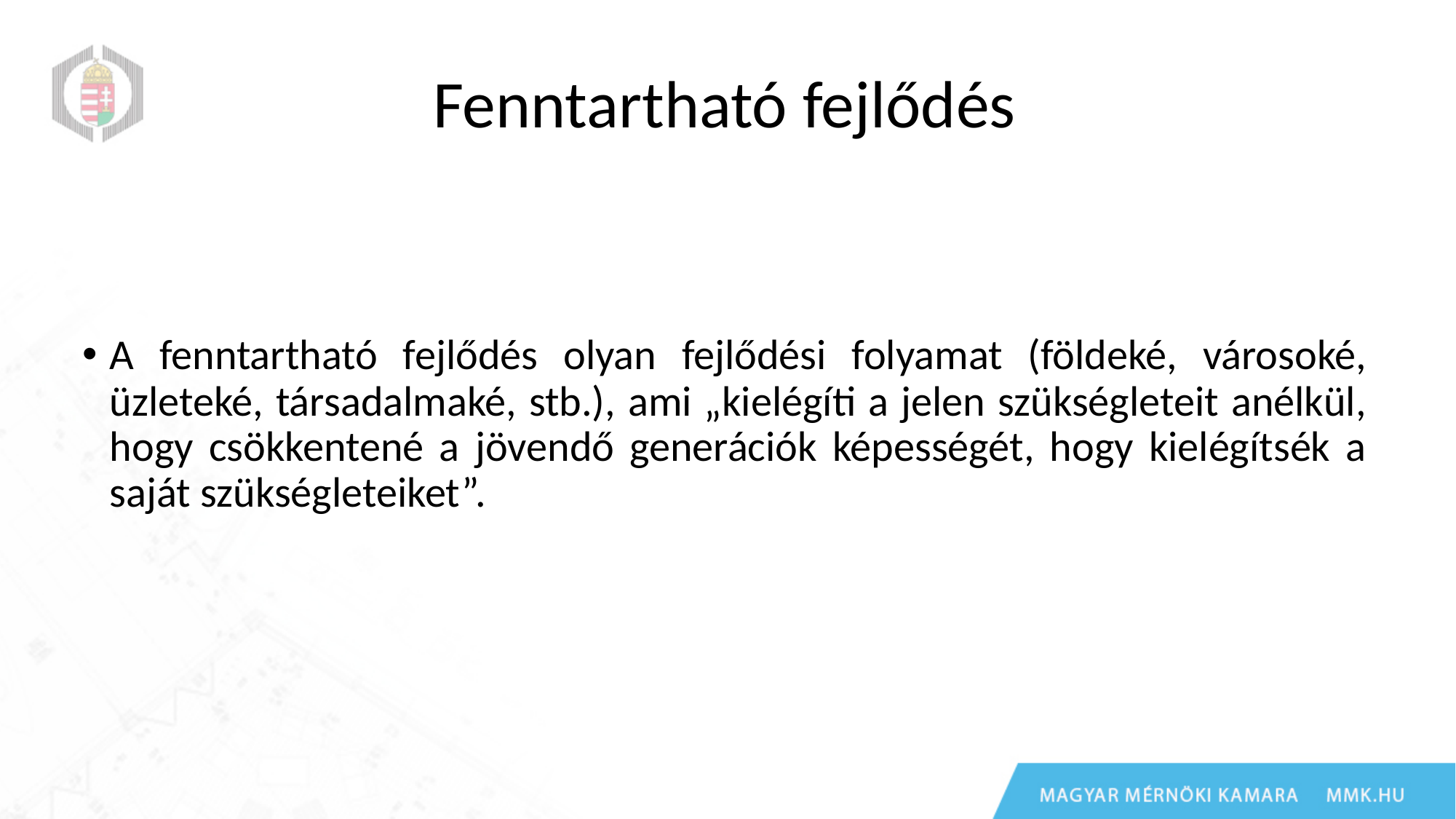

# Fenntartható fejlődés
A fenntartható fejlődés olyan fejlődési folyamat (földeké, városoké, üzleteké, társadalmaké, stb.), ami „kielégíti a jelen szükségleteit anélkül, hogy csökkentené a jövendő generációk képességét, hogy kielégítsék a saját szükségleteiket”.